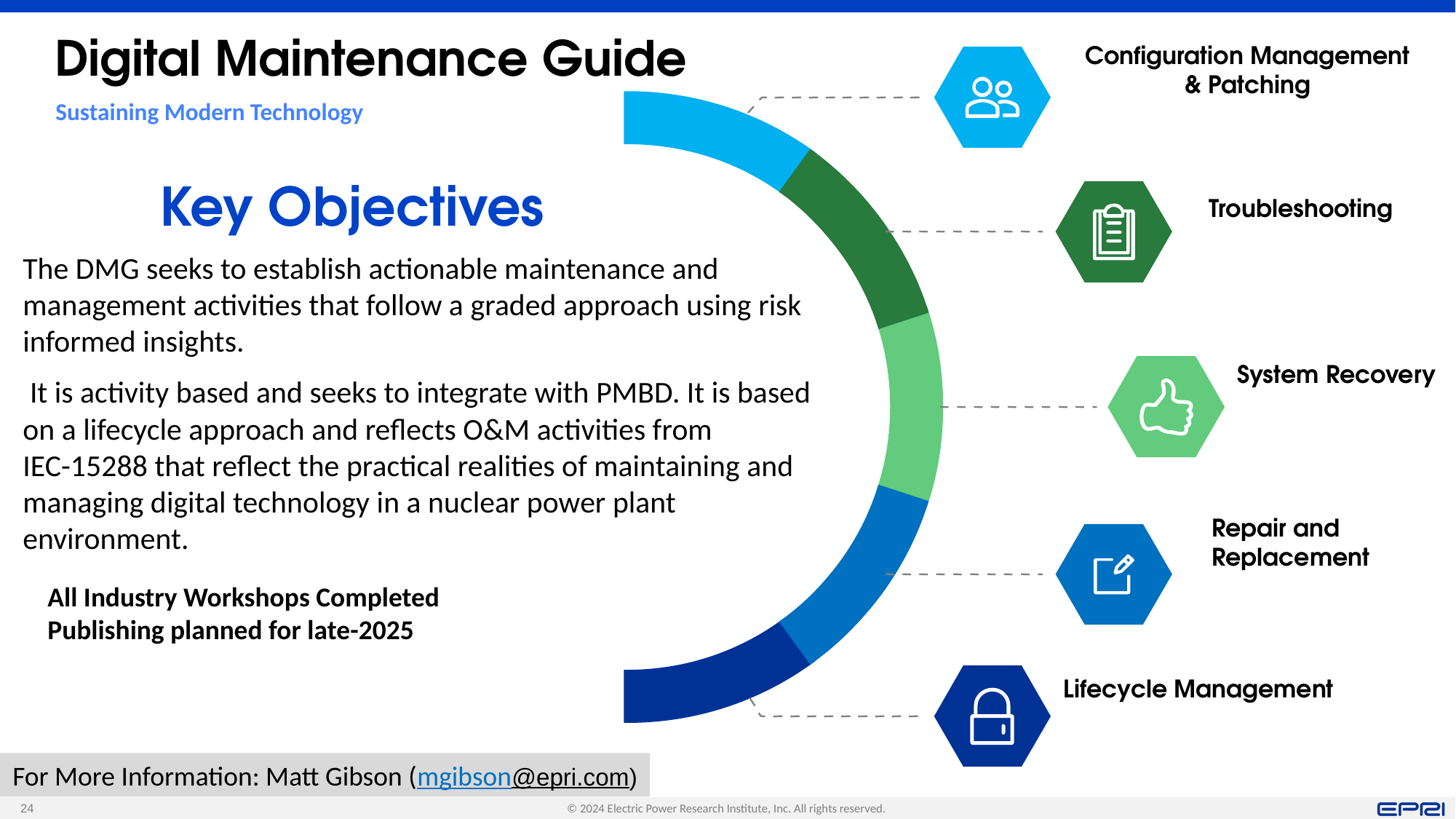

# Digital Maintenance Guide
Configuration Management & Patching

Sustaining Modern Technology

Key Objectives

Troubleshooting

The DMG seeks to establish actionable maintenance and management activities that follow a graded approach using risk informed insights.
 It is activity based and seeks to integrate with PMBD. It is based on a lifecycle approach and reflects O&M activities from
IEC-15288 that reflect the practical realities of maintaining and managing digital technology in a nuclear power plant environment.

System Recovery

Repair and Replacement

All Industry Workshops Completed
Publishing planned for late-2025

Lifecycle Management

For More Information: Matt Gibson (mgibson@epri.com)